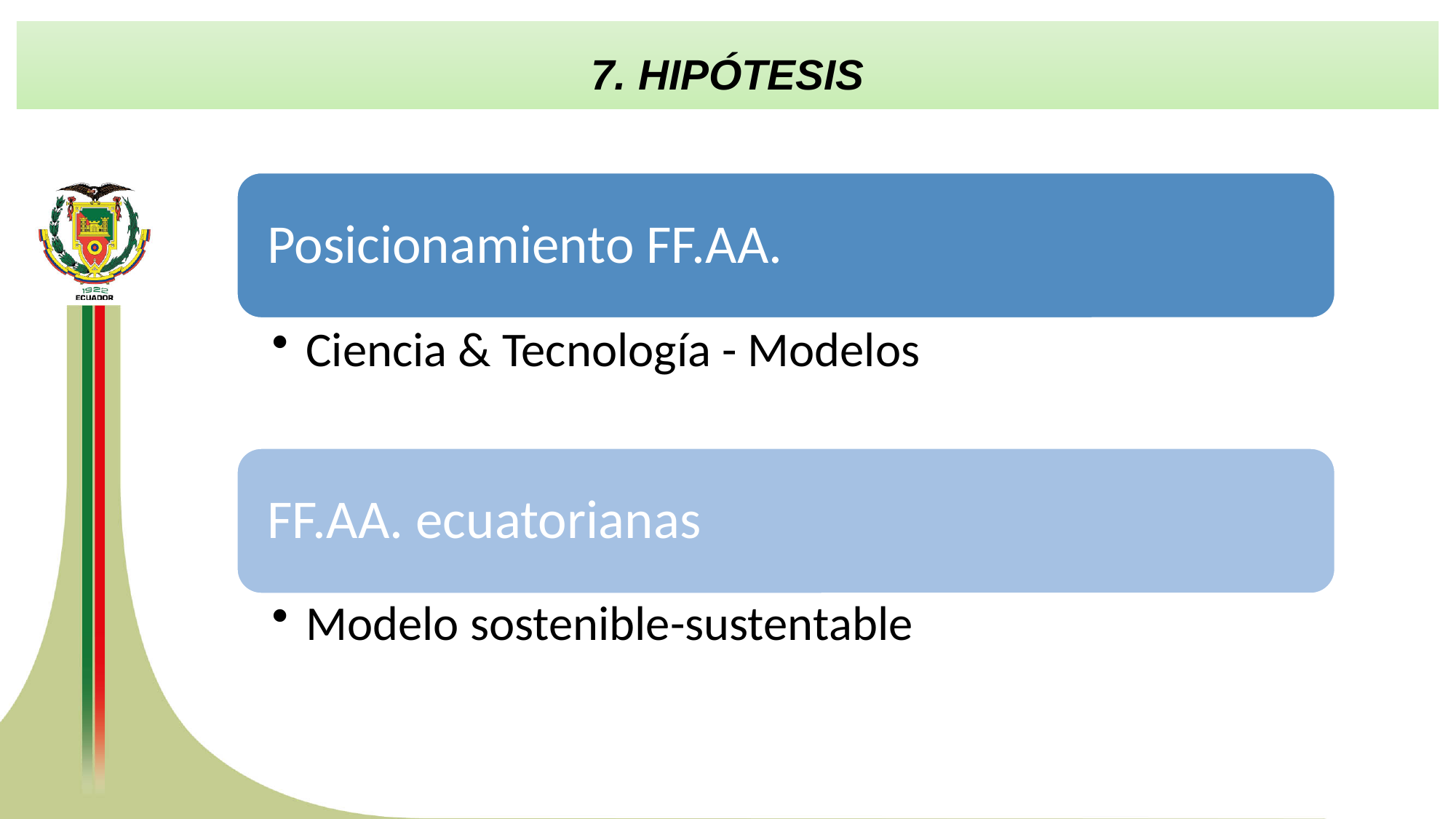

7. HIPÓTESIS
Posicionamiento FF.AA.
Ciencia & Tecnología - Modelos
FF.AA. ecuatorianas
Modelo sostenible-sustentable